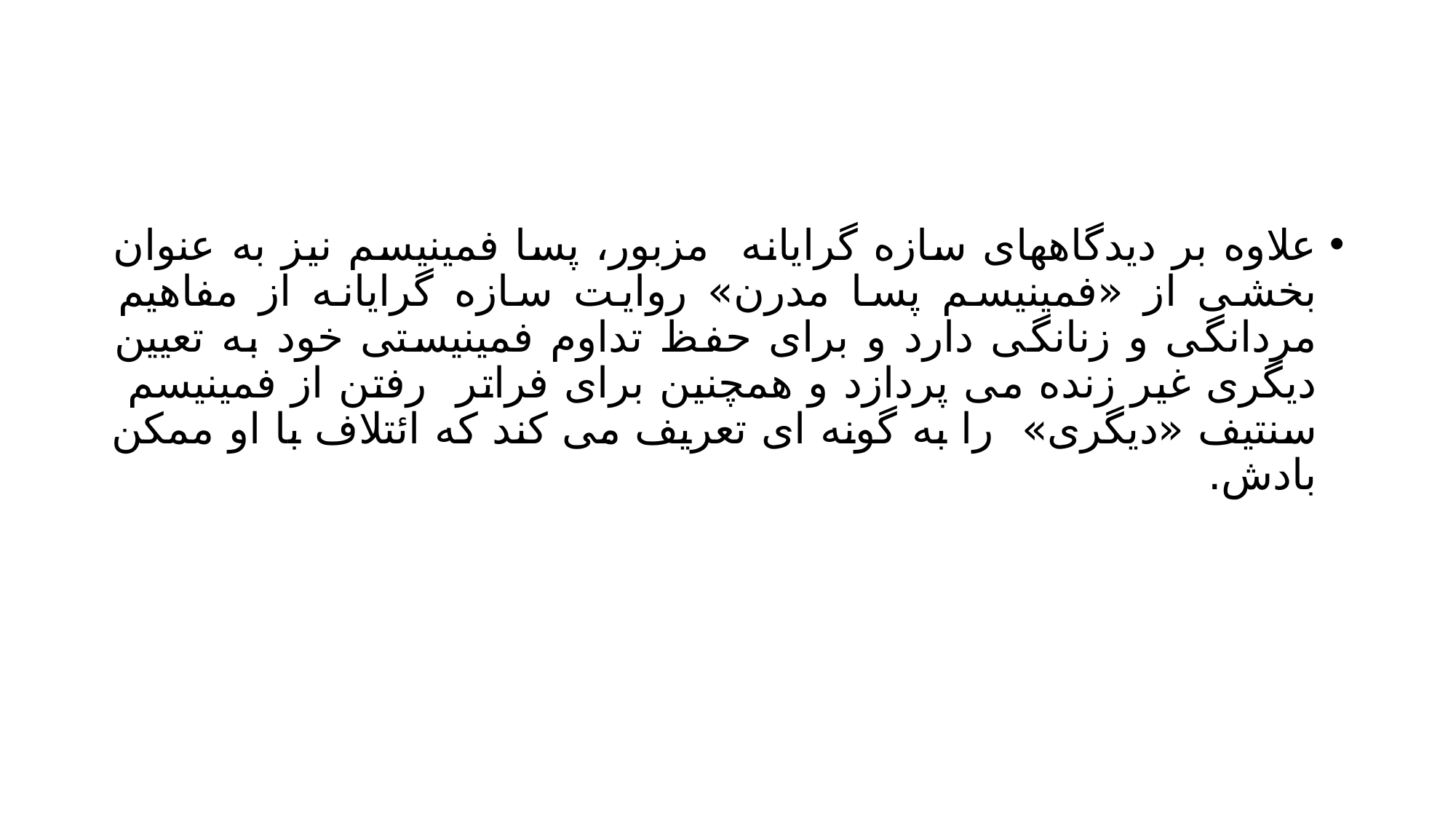

#
علاوه بر دیدگاههای سازه گرایانه  مزبور، پسا فمینیسم نیز به عنوان بخشی از «فمینیسم پسا مدرن» روایت سازه گرایانه از مفاهیم مردانگی و زنانگی دارد و برای حفظ تداوم فمینیستی خود به تعیین دیگری غیر زنده می پردازد و همچنین برای فراتر  رفتن از فمینیسم  سنتیف «دیگری»  را به گونه ای تعریف می کند که ائتلاف با او ممکن بادش.